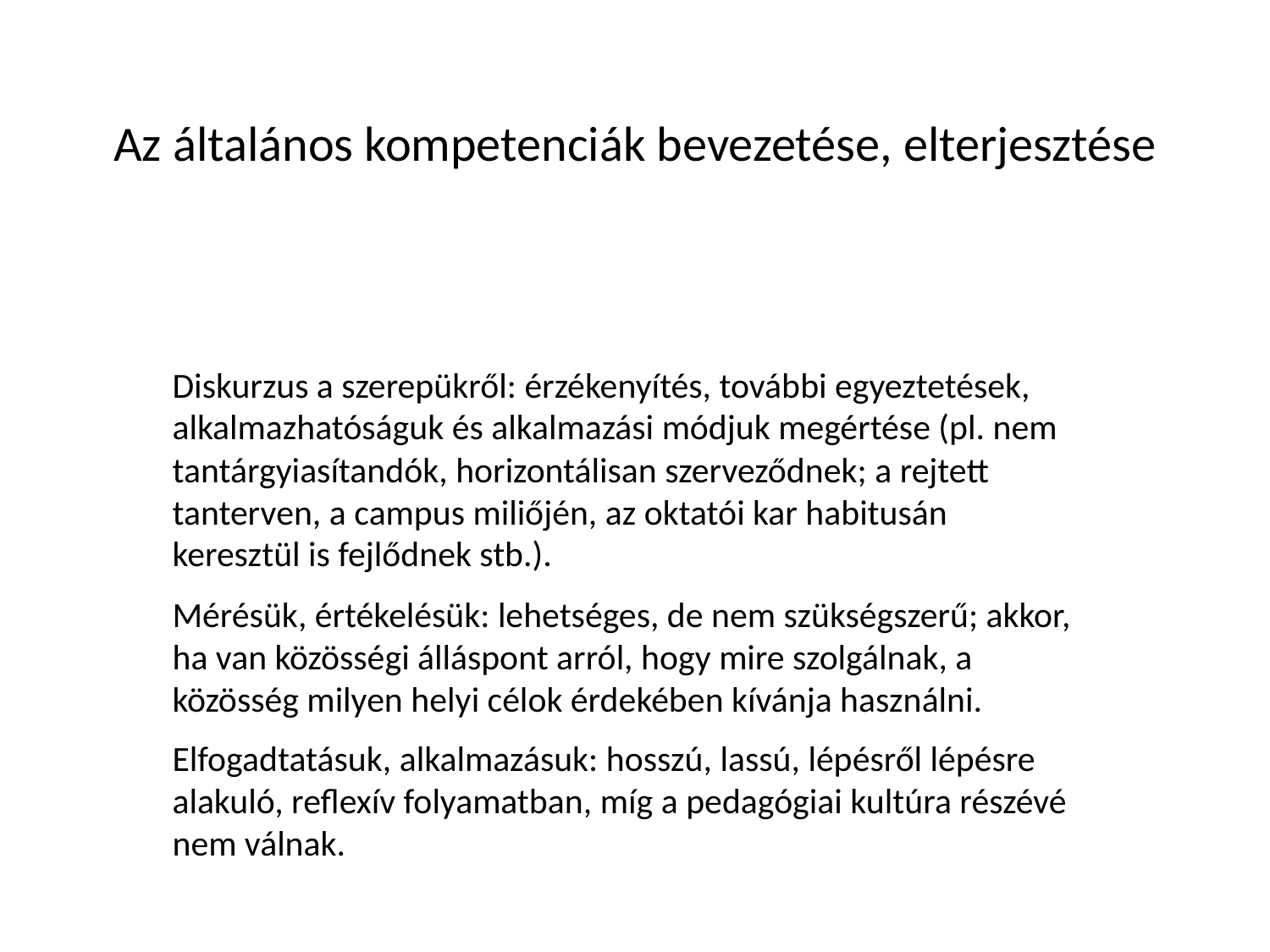

# Az általános kompetenciák bevezetése, elterjesztése
Diskurzus a szerepükről: érzékenyítés, további egyeztetések, alkalmazhatóságuk és alkalmazási módjuk megértése (pl. nem tantárgyiasítandók, horizontálisan szerveződnek; a rejtett tanterven, a campus miliőjén, az oktatói kar habitusán keresztül is fejlődnek stb.).
Mérésük, értékelésük: lehetséges, de nem szükségszerű; akkor, ha van közösségi álláspont arról, hogy mire szolgálnak, a közösség milyen helyi célok érdekében kívánja használni.
Elfogadtatásuk, alkalmazásuk: hosszú, lassú, lépésről lépésre alakuló, reflexív folyamatban, míg a pedagógiai kultúra részévé nem válnak.